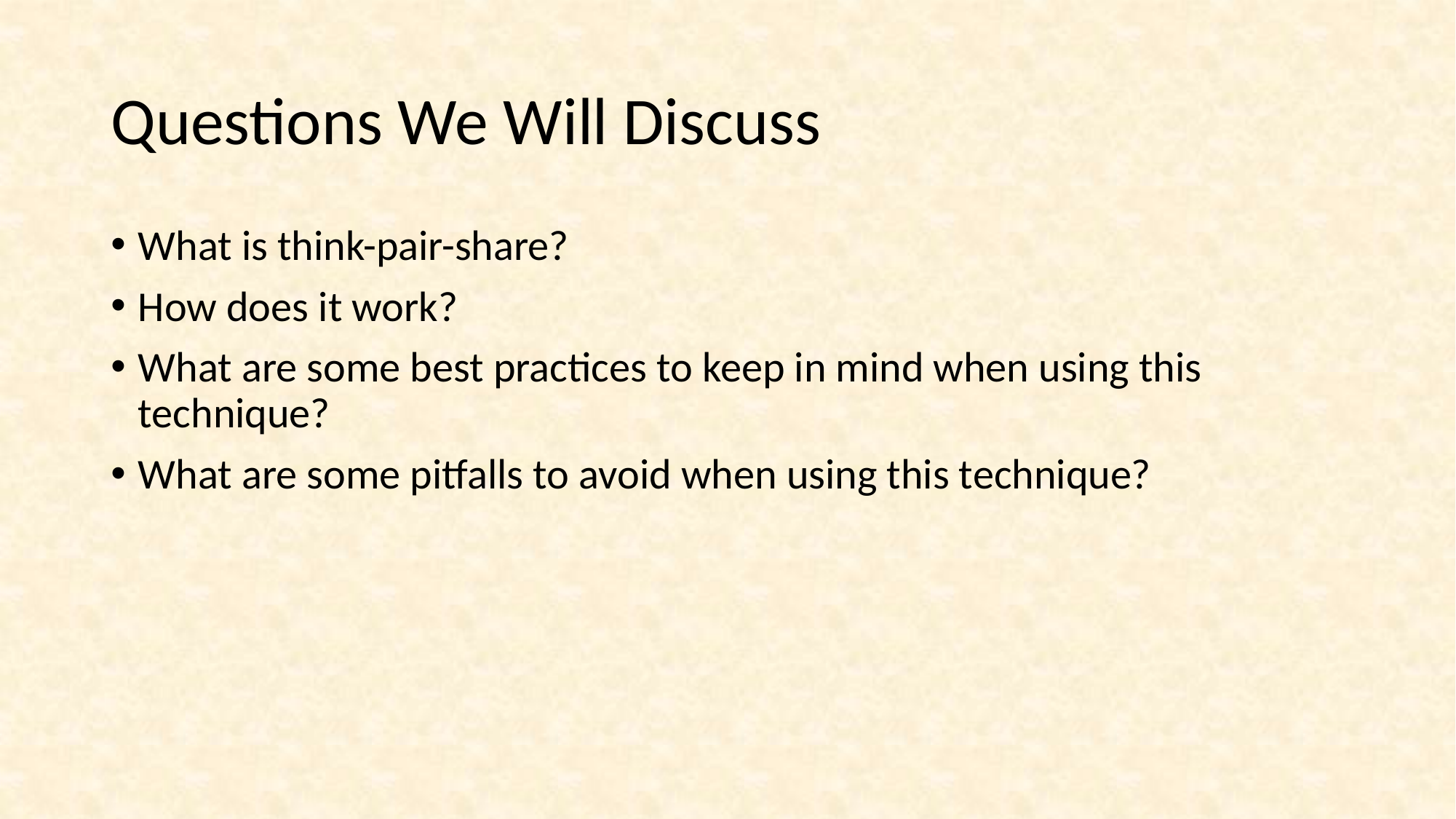

# Questions We Will Discuss
What is think-pair-share?
How does it work?
What are some best practices to keep in mind when using this technique?
What are some pitfalls to avoid when using this technique?